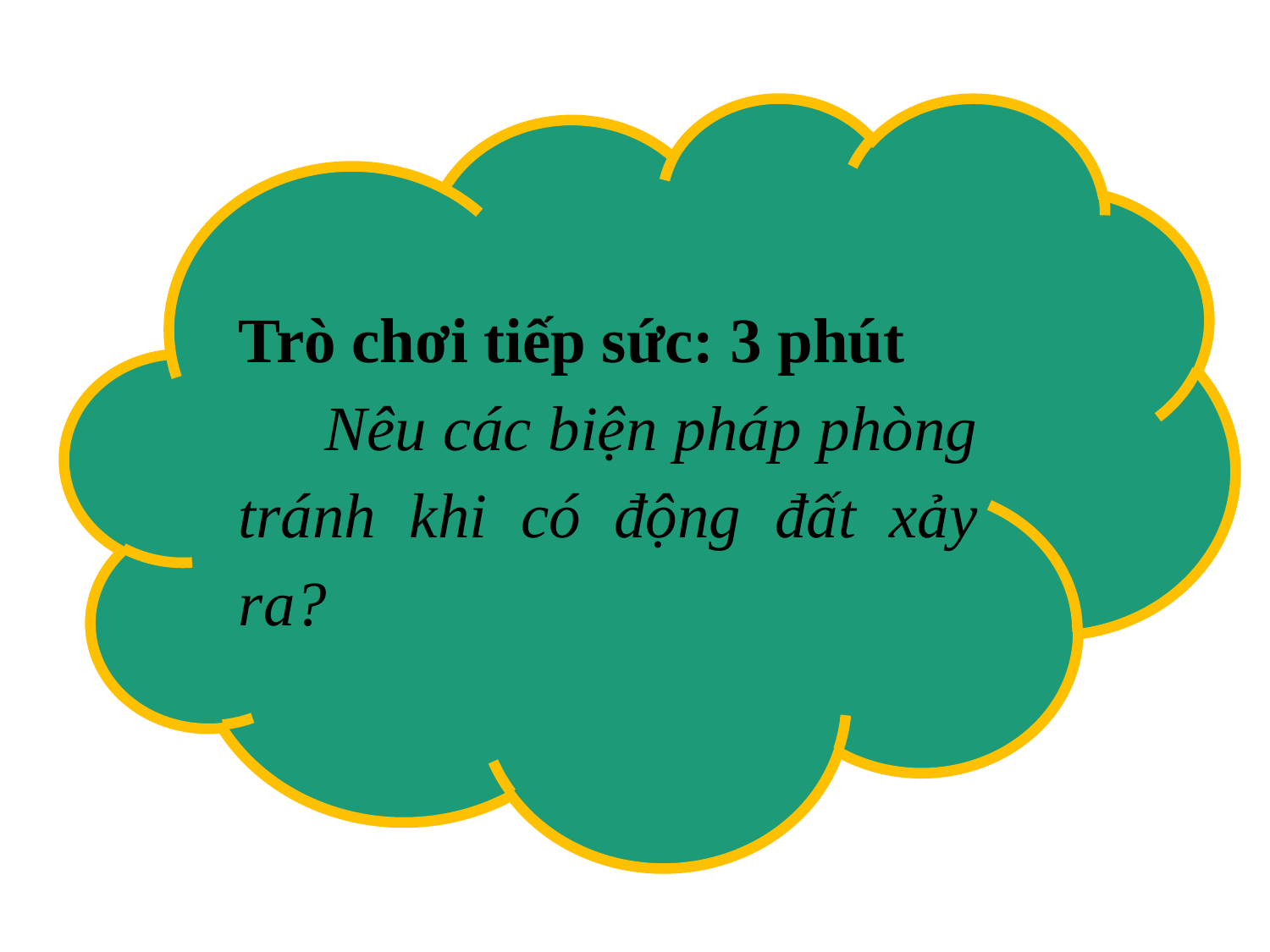

Trò chơi tiếp sức: 3 phút
     Nêu các biện pháp phòng tránh khi có động đất xảy ra?